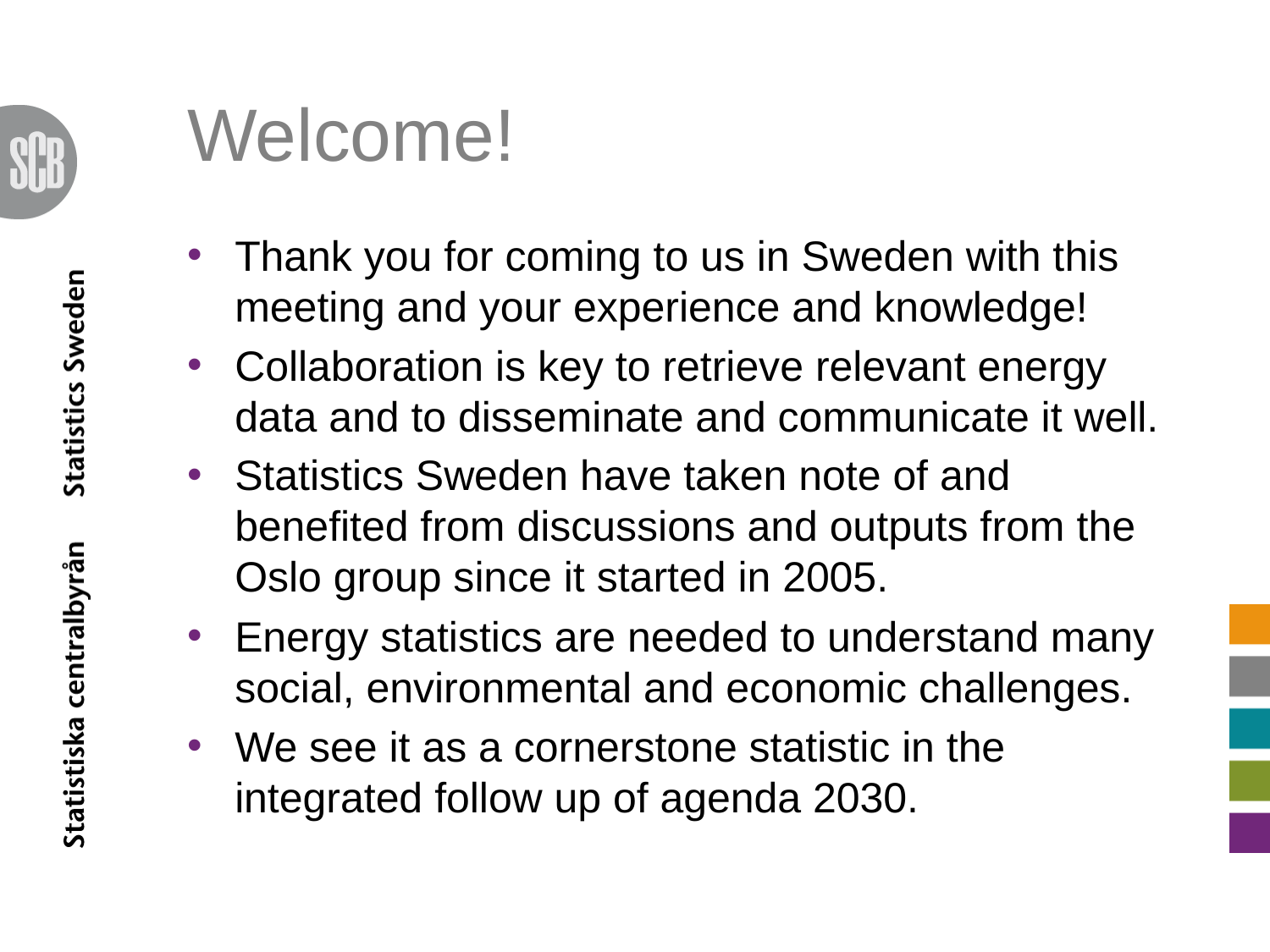

# Welcome!
Thank you for coming to us in Sweden with this meeting and your experience and knowledge!
Collaboration is key to retrieve relevant energy data and to disseminate and communicate it well.
Statistics Sweden have taken note of and benefited from discussions and outputs from the Oslo group since it started in 2005.
Energy statistics are needed to understand many social, environmental and economic challenges.
We see it as a cornerstone statistic in the integrated follow up of agenda 2030.